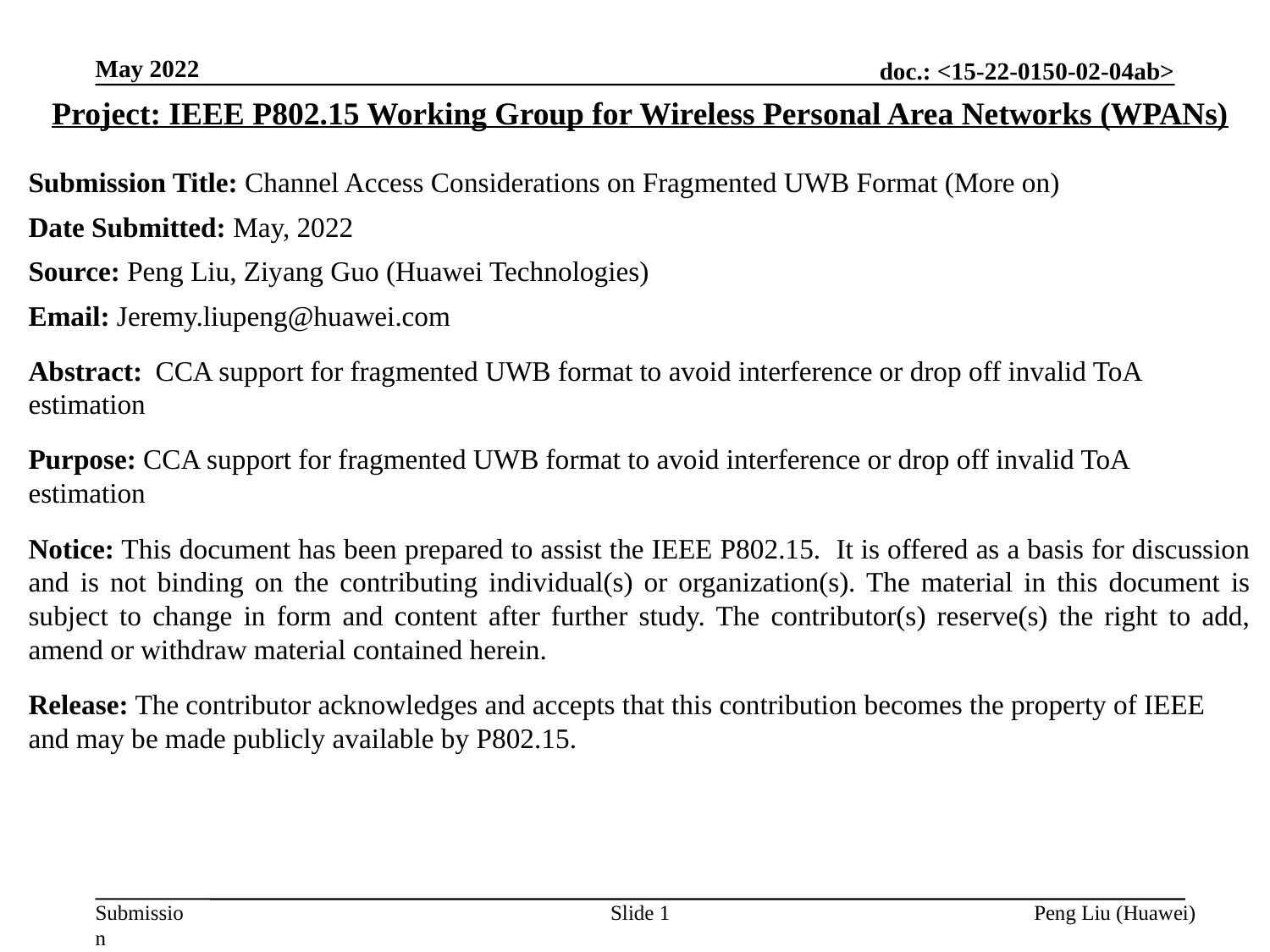

May 2022
Project: IEEE P802.15 Working Group for Wireless Personal Area Networks (WPANs)

Submission Title: Channel Access Considerations on Fragmented UWB Format (More on)
Date Submitted: May, 2022
Source: Peng Liu, Ziyang Guo (Huawei Technologies)
Email: Jeremy.liupeng@huawei.com
Abstract:	CCA support for fragmented UWB format to avoid interference or drop off invalid ToA estimation
Purpose: CCA support for fragmented UWB format to avoid interference or drop off invalid ToA estimation
Notice: This document has been prepared to assist the IEEE P802.15.  It is offered as a basis for discussion and is not binding on the contributing individual(s) or organization(s). The material in this document is subject to change in form and content after further study. The contributor(s) reserve(s) the right to add, amend or withdraw material contained herein.
Release: The contributor acknowledges and accepts that this contribution becomes the property of IEEE and may be made publicly available by P802.15.
Slide 1
Peng Liu (Huawei)